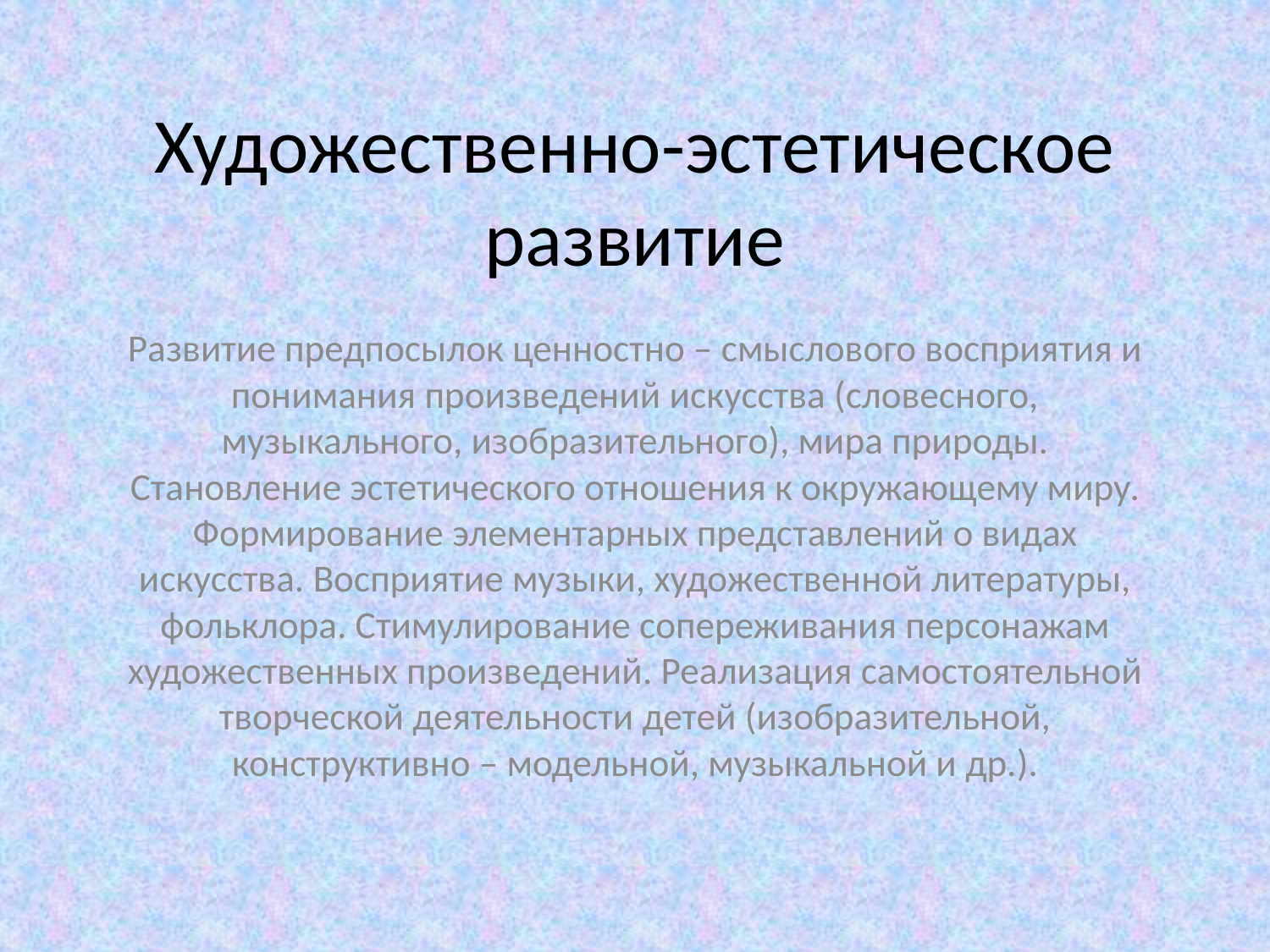

# Художественно-эстетическое развитие
Развитие предпосылок ценностно – смыслового восприятия и понимания произведений искусства (словесного, музыкального, изобразительного), мира природы. Становление эстетического отношения к окружающему миру. Формирование элементарных представлений о видах искусства. Восприятие музыки, художественной литературы, фольклора. Стимулирование сопереживания персонажам художественных произведений. Реализация самостоятельной творческой деятельности детей (изобразительной, конструктивно – модельной, музыкальной и др.).